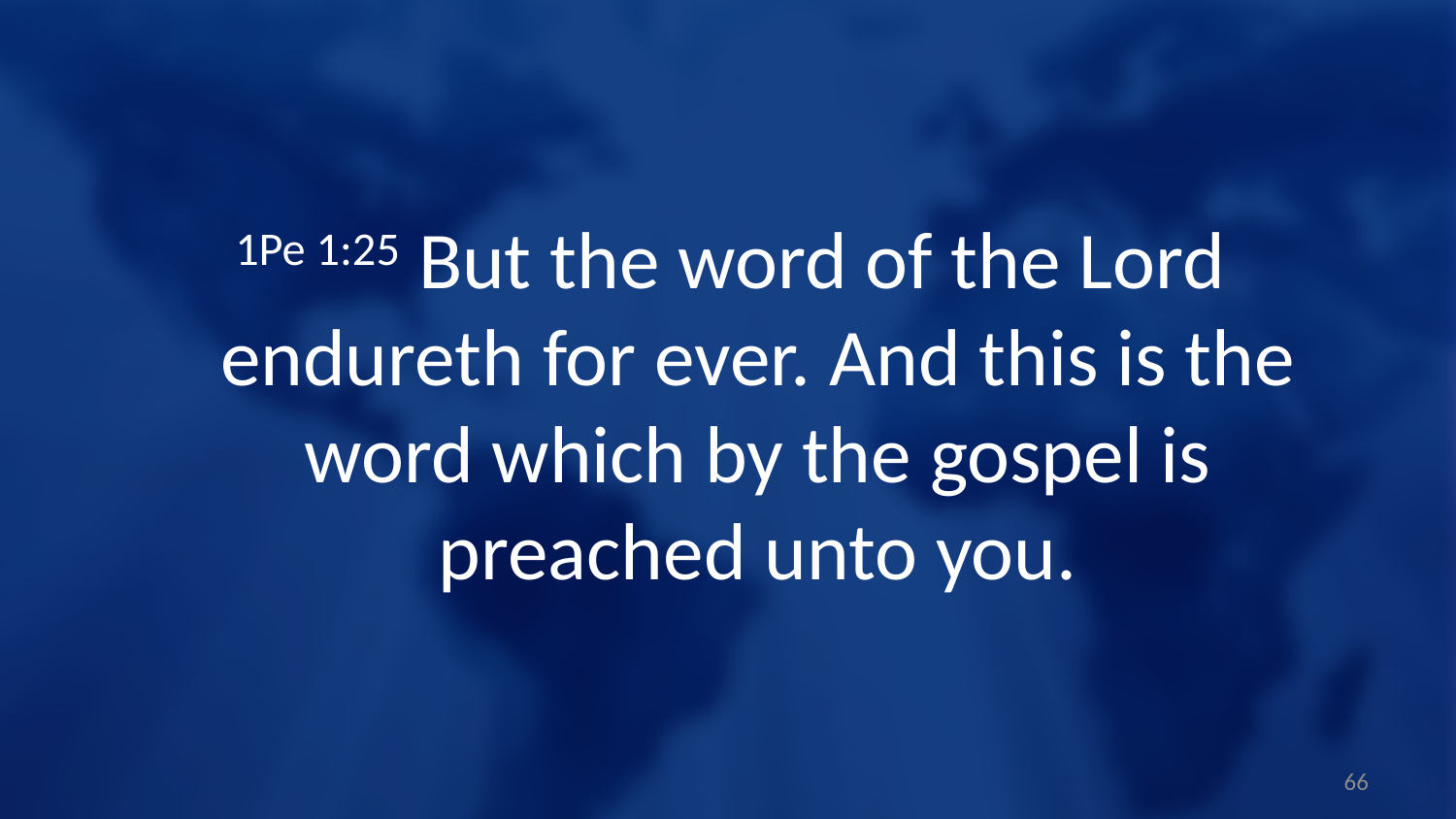

1Pe 1:25 But the word of the Lord endureth for ever. And this is the word which by the gospel is preached unto you.

66